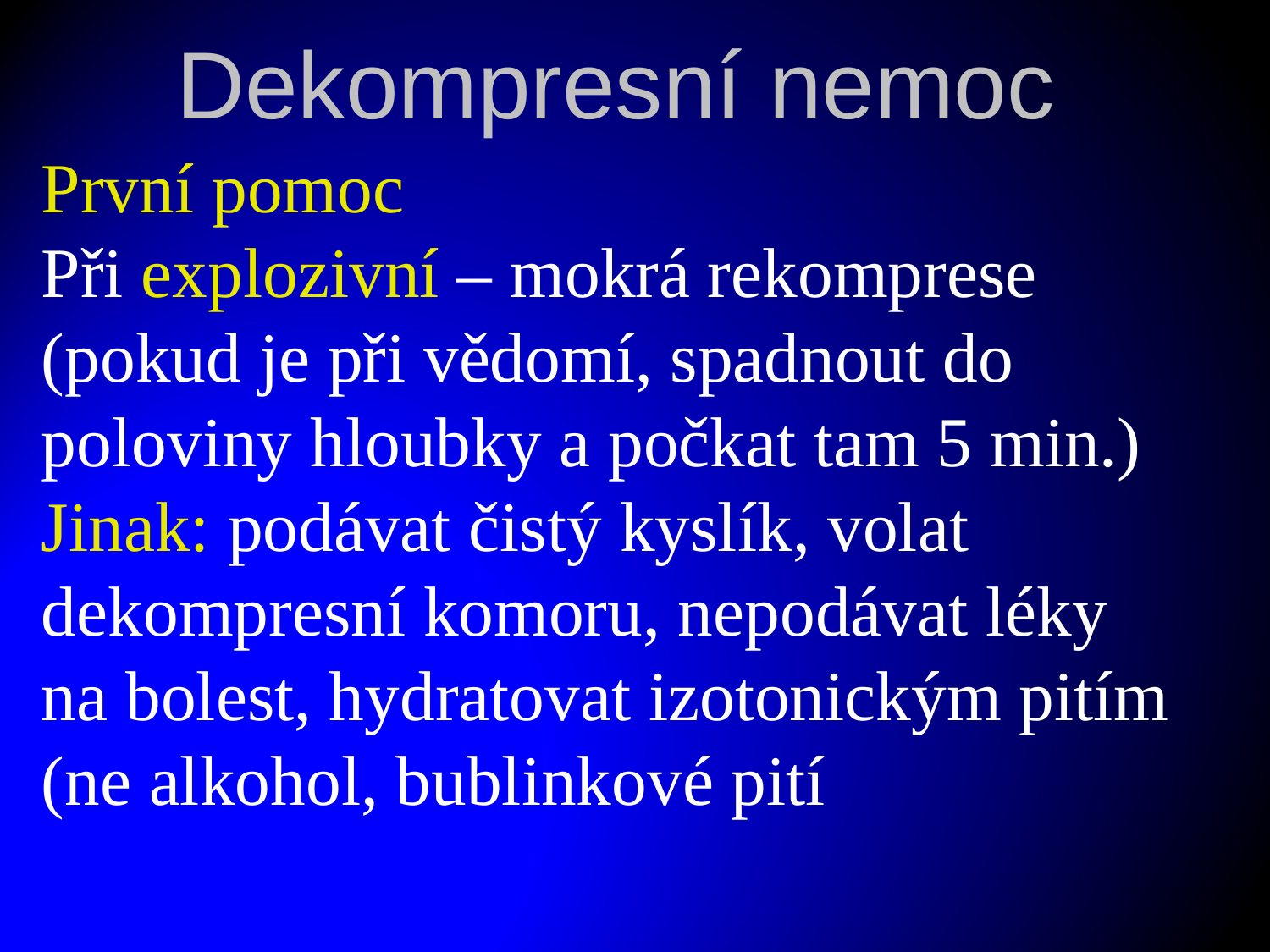

# Dekompresní nemoc
První pomoc
Při explozivní – mokrá rekomprese (pokud je při vědomí, spadnout do poloviny hloubky a počkat tam 5 min.)
Jinak: podávat čistý kyslík, volat dekompresní komoru, nepodávat léky na bolest, hydratovat izotonickým pitím (ne alkohol, bublinkové pití